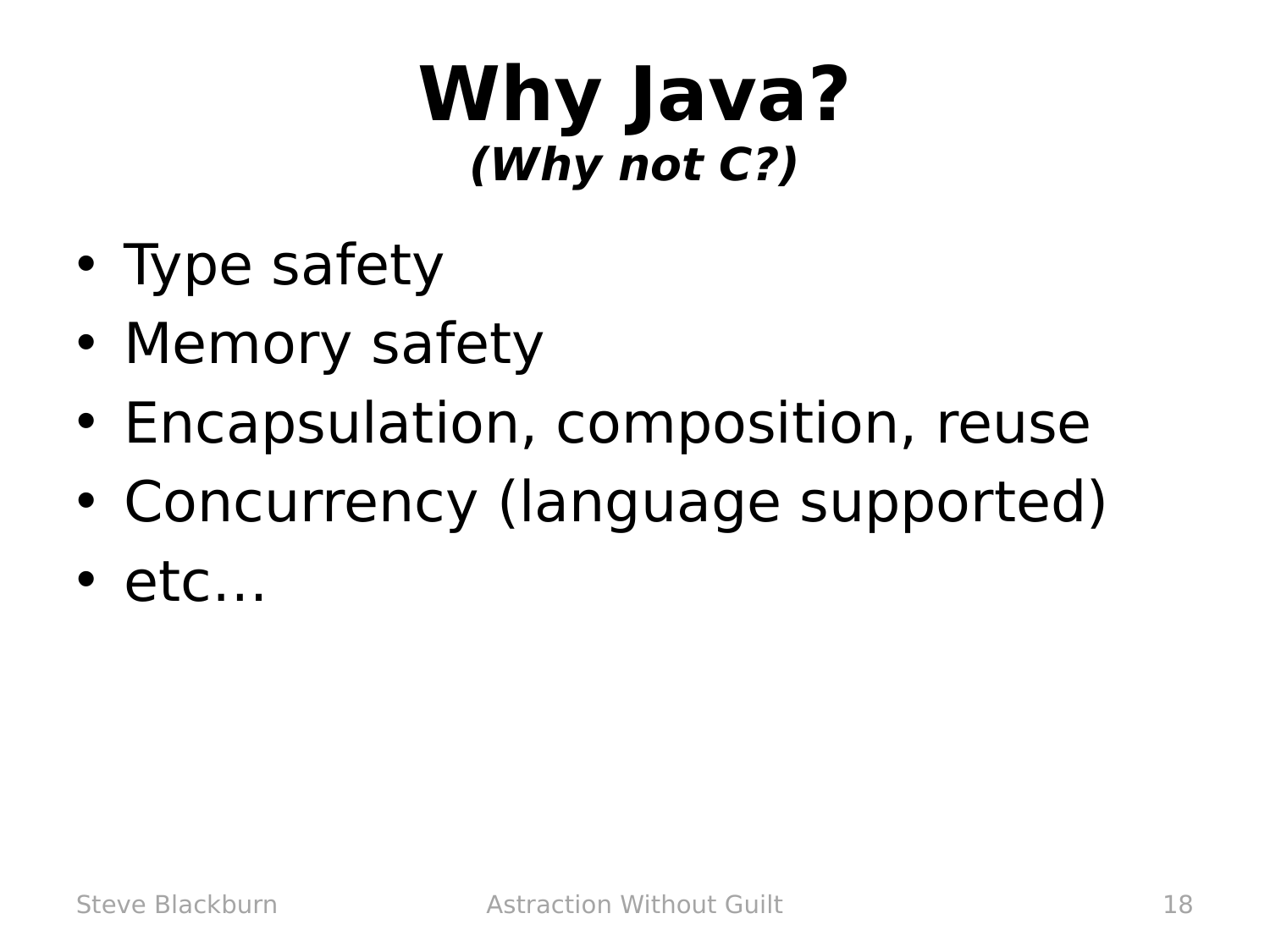

# Why Java? (Why not C?)
Type safety
Memory safety
Encapsulation, composition, reuse
Concurrency (language supported)
etc…
Steve Blackburn
Astraction Without Guilt
18